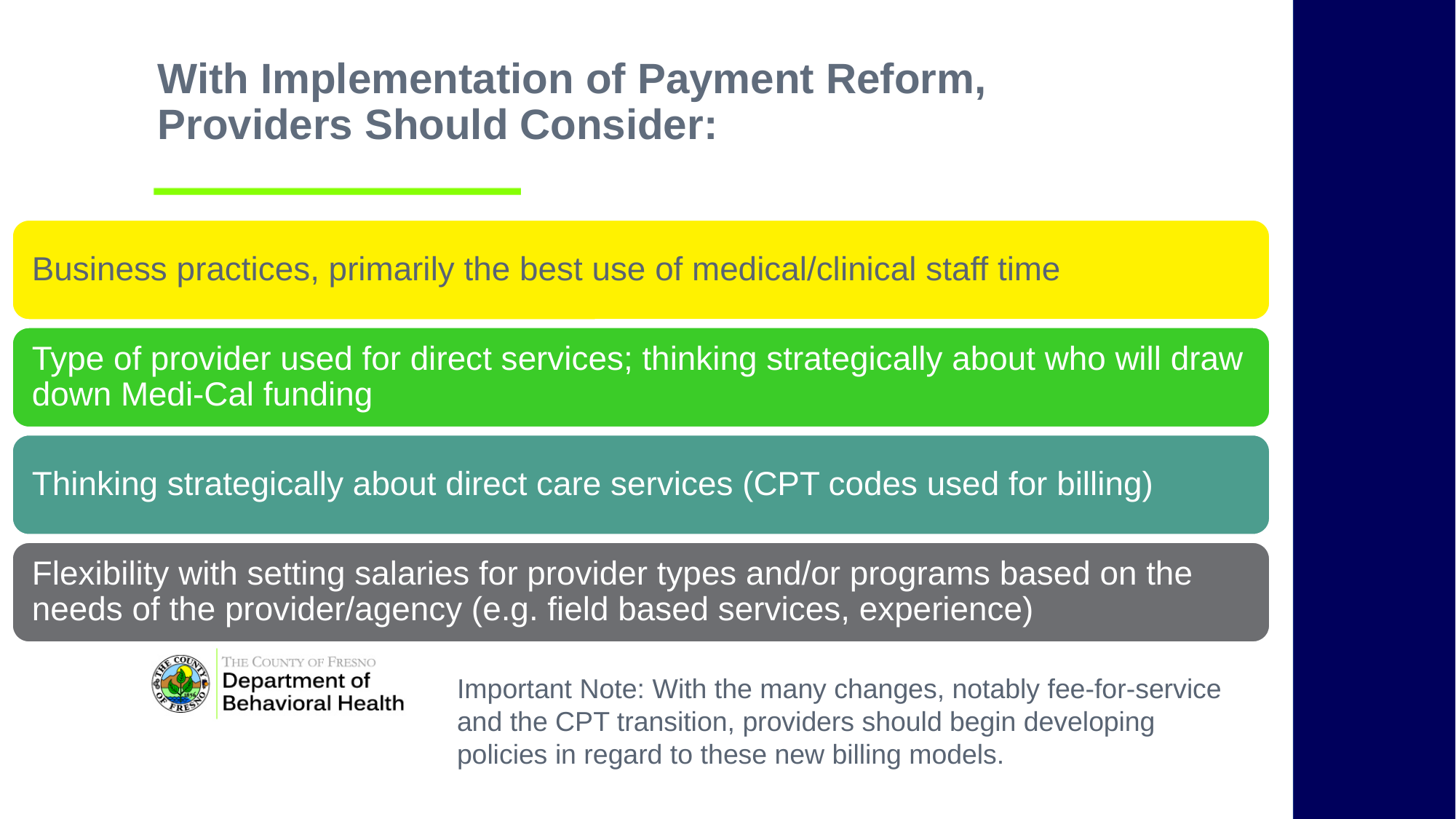

# With Implementation of Payment Reform, Providers Should Consider:
Business practices, primarily the best use of medical/clinical staff time
Type of provider used for direct services; thinking strategically about who will draw down Medi-Cal funding
Thinking strategically about direct care services (CPT codes used for billing)
Flexibility with setting salaries for provider types and/or programs based on the needs of the provider/agency (e.g. field based services, experience)
Important Note: With the many changes, notably fee-for-service and the CPT transition, providers should begin developing policies in regard to these new billing models.